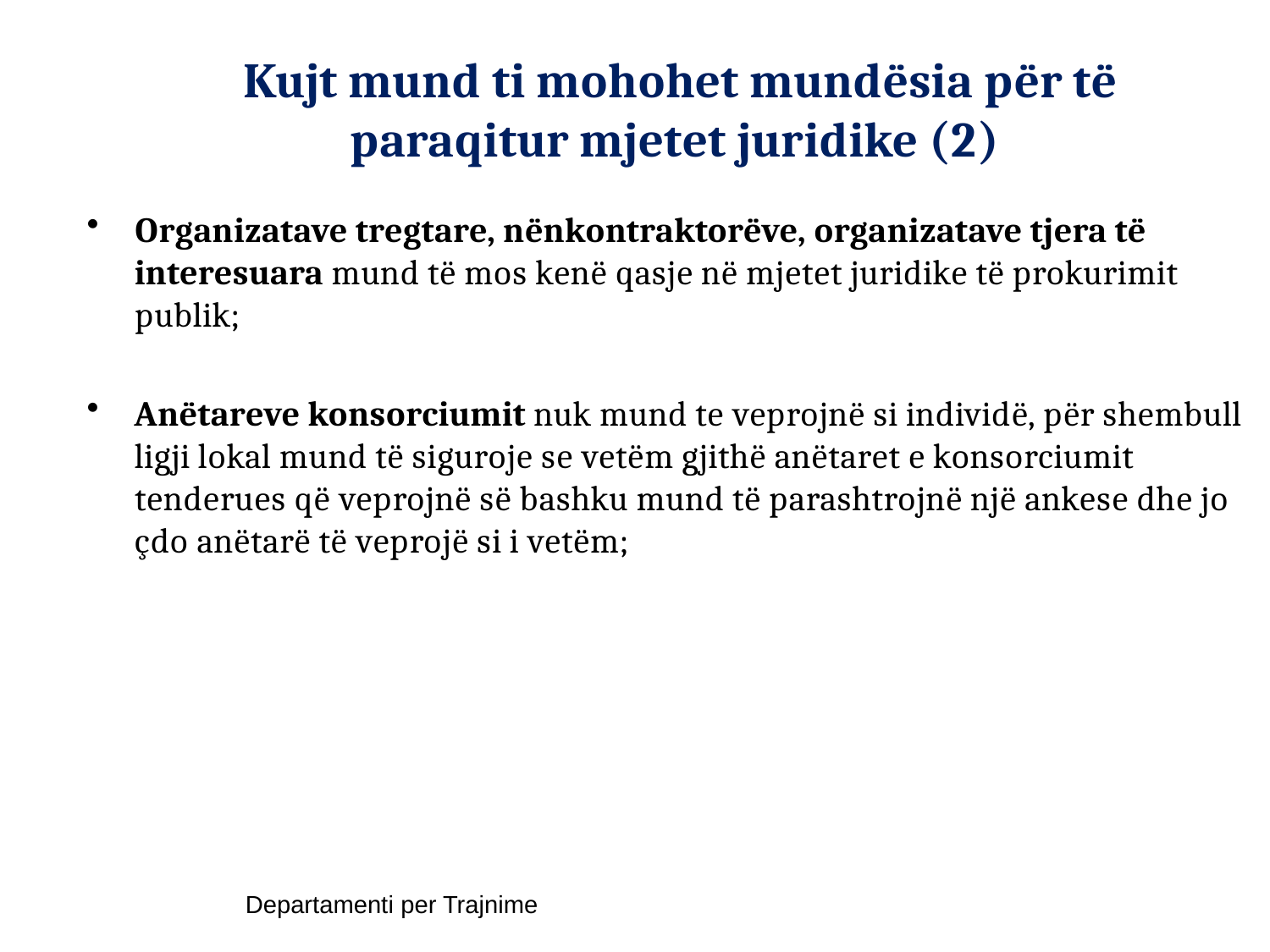

# Kujt mund ti mohohet mundësia për të paraqitur mjetet juridike (2)
Organizatave tregtare, nënkontraktorëve, organizatave tjera të interesuara mund të mos kenë qasje në mjetet juridike të prokurimit publik;

Anëtareve konsorciumit nuk mund te veprojnë si individë, për shembull ligji lokal mund të siguroje se vetëm gjithë anëtaret e konsorciumit tenderues që veprojnë së bashku mund të parashtrojnë një ankese dhe jo çdo anëtarë të veprojë si i vetëm;

Departamenti per Trajnime
8